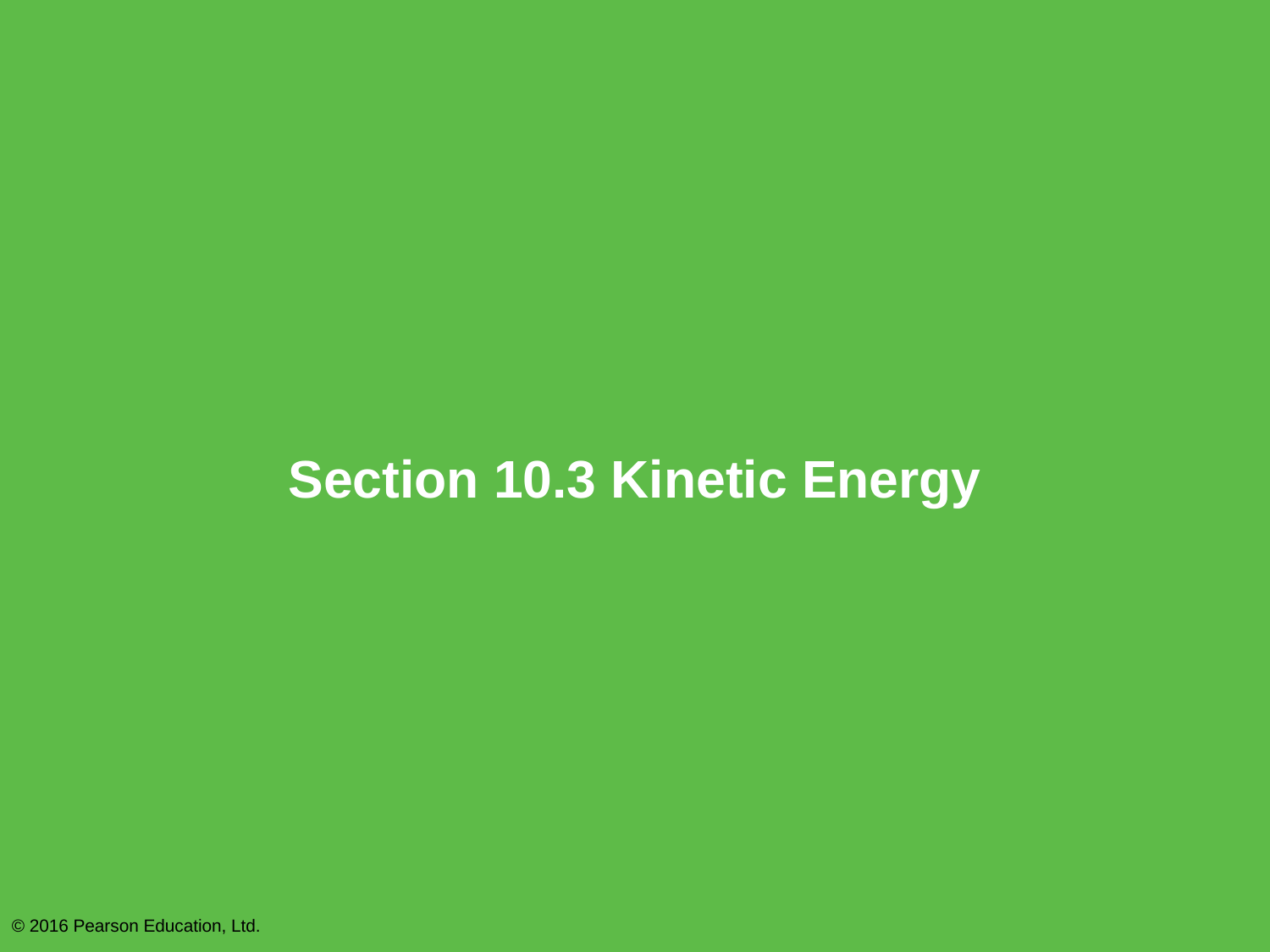

# Section 10.3 Kinetic Energy
© 2016 Pearson Education, Ltd.